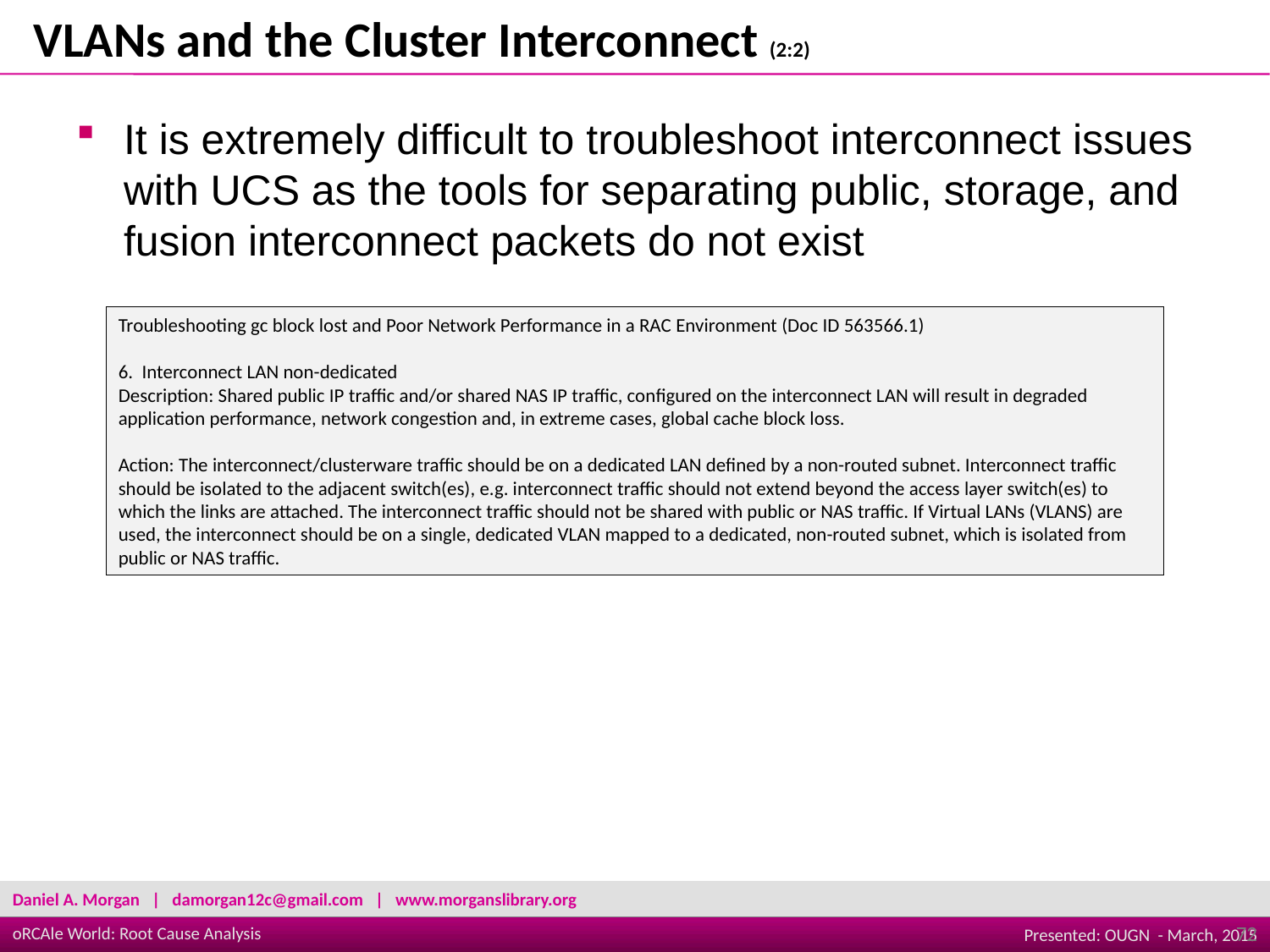

VLANs and the Cluster Interconnect (2:2)
It is extremely difficult to troubleshoot interconnect issues with UCS as the tools for separating public, storage, and fusion interconnect packets do not exist
Troubleshooting gc block lost and Poor Network Performance in a RAC Environment (Doc ID 563566.1)
6.  Interconnect LAN non-dedicated
Description: Shared public IP traffic and/or shared NAS IP traffic, configured on the interconnect LAN will result in degraded application performance, network congestion and, in extreme cases, global cache block loss.
Action: The interconnect/clusterware traffic should be on a dedicated LAN defined by a non-routed subnet. Interconnect traffic should be isolated to the adjacent switch(es), e.g. interconnect traffic should not extend beyond the access layer switch(es) to which the links are attached. The interconnect traffic should not be shared with public or NAS traffic. If Virtual LANs (VLANS) are used, the interconnect should be on a single, dedicated VLAN mapped to a dedicated, non-routed subnet, which is isolated from public or NAS traffic.